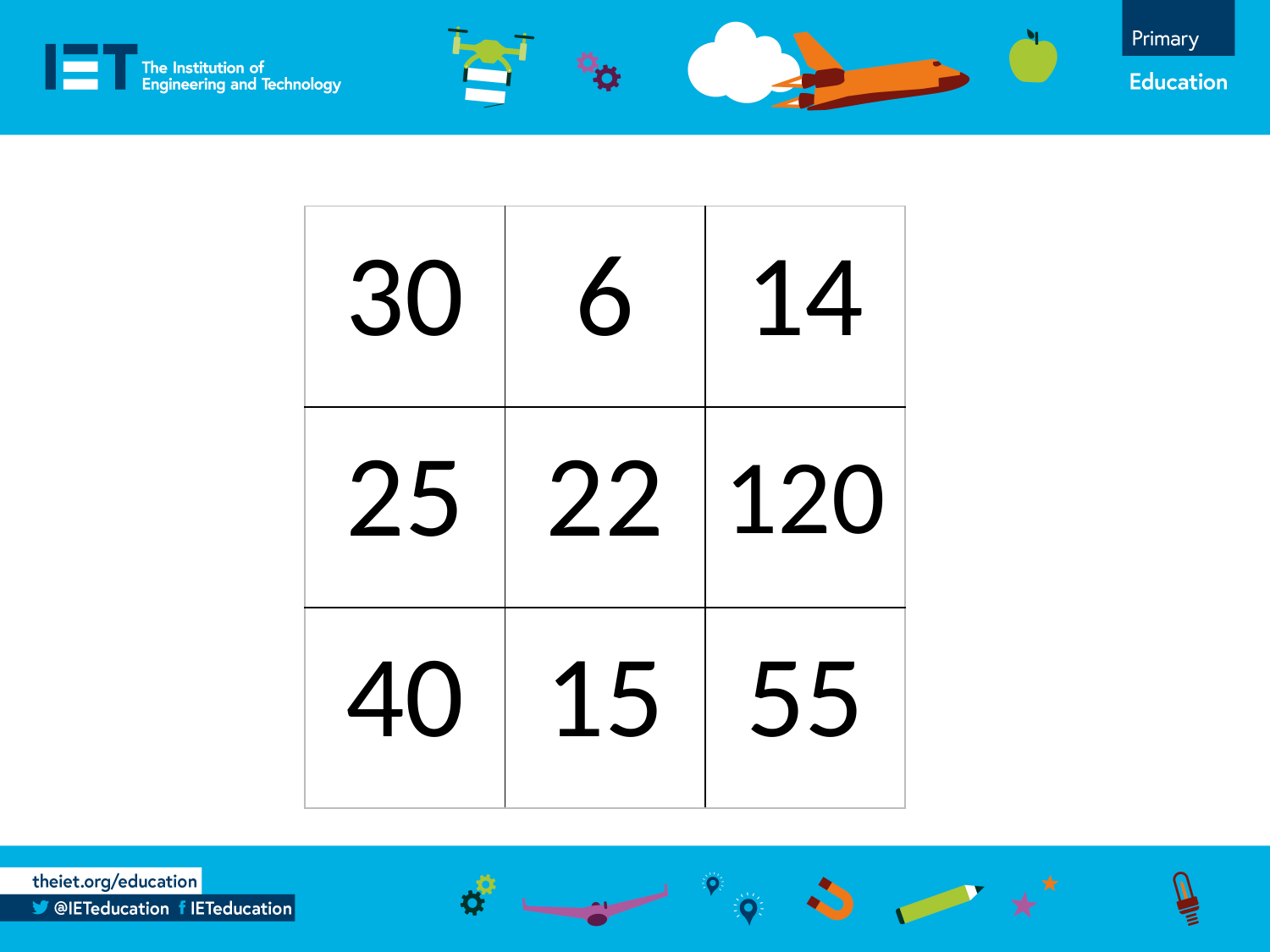

| 30 | 6 | 14 |
| --- | --- | --- |
| 25 | 22 | 120 |
| 40 | 15 | 55 |